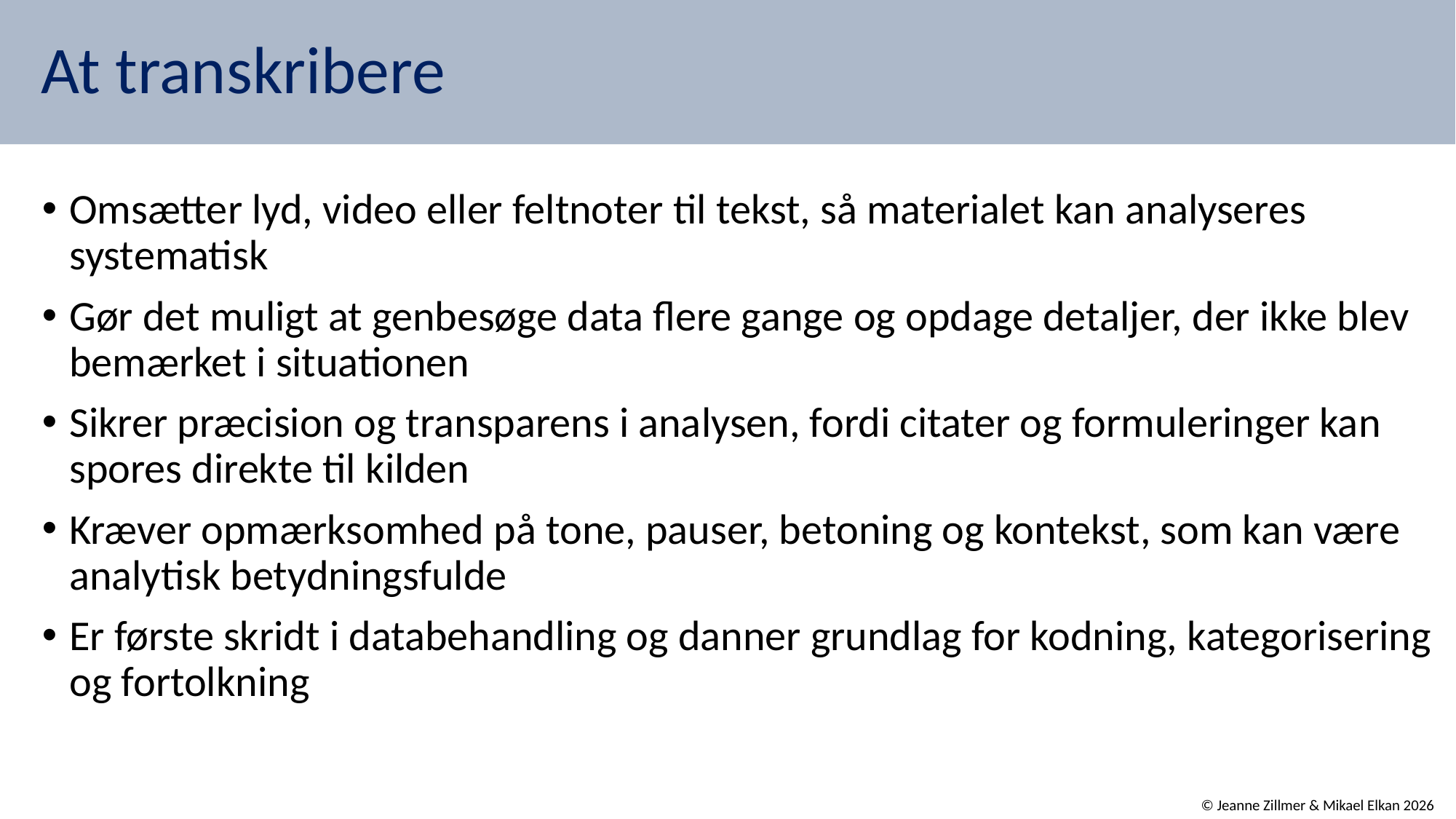

# At transkribere
Omsætter lyd, video eller feltnoter til tekst, så materialet kan analyseres systematisk
Gør det muligt at genbesøge data flere gange og opdage detaljer, der ikke blev bemærket i situationen
Sikrer præcision og transparens i analysen, fordi citater og formuleringer kan spores direkte til kilden
Kræver opmærksomhed på tone, pauser, betoning og kontekst, som kan være analytisk betydningsfulde
Er første skridt i databehandling og danner grundlag for kodning, kategorisering og fortolkning

© Jeanne Zillmer & Mikael Elkan 2026